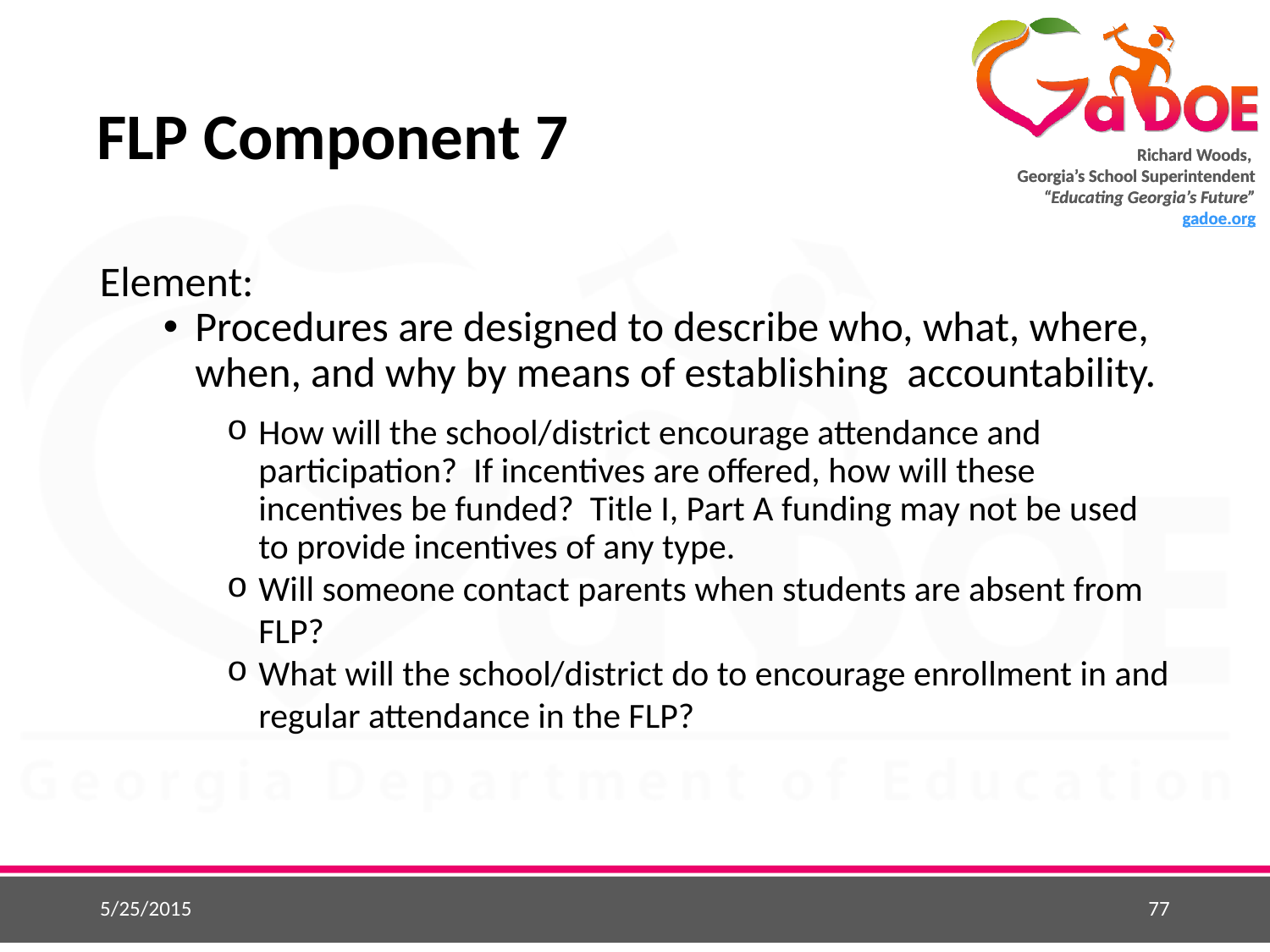

# FLP Component 7
Element:
Procedures are designed to describe who, what, where, when, and why by means of establishing  accountability.

How will the school/district encourage attendance and participation?  If incentives are offered, how will these incentives be funded?  Title I, Part A funding may not be used to provide incentives of any type.
Will someone contact parents when students are absent from FLP?
What will the school/district do to encourage enrollment in and regular attendance in the FLP?

5/25/2015
77